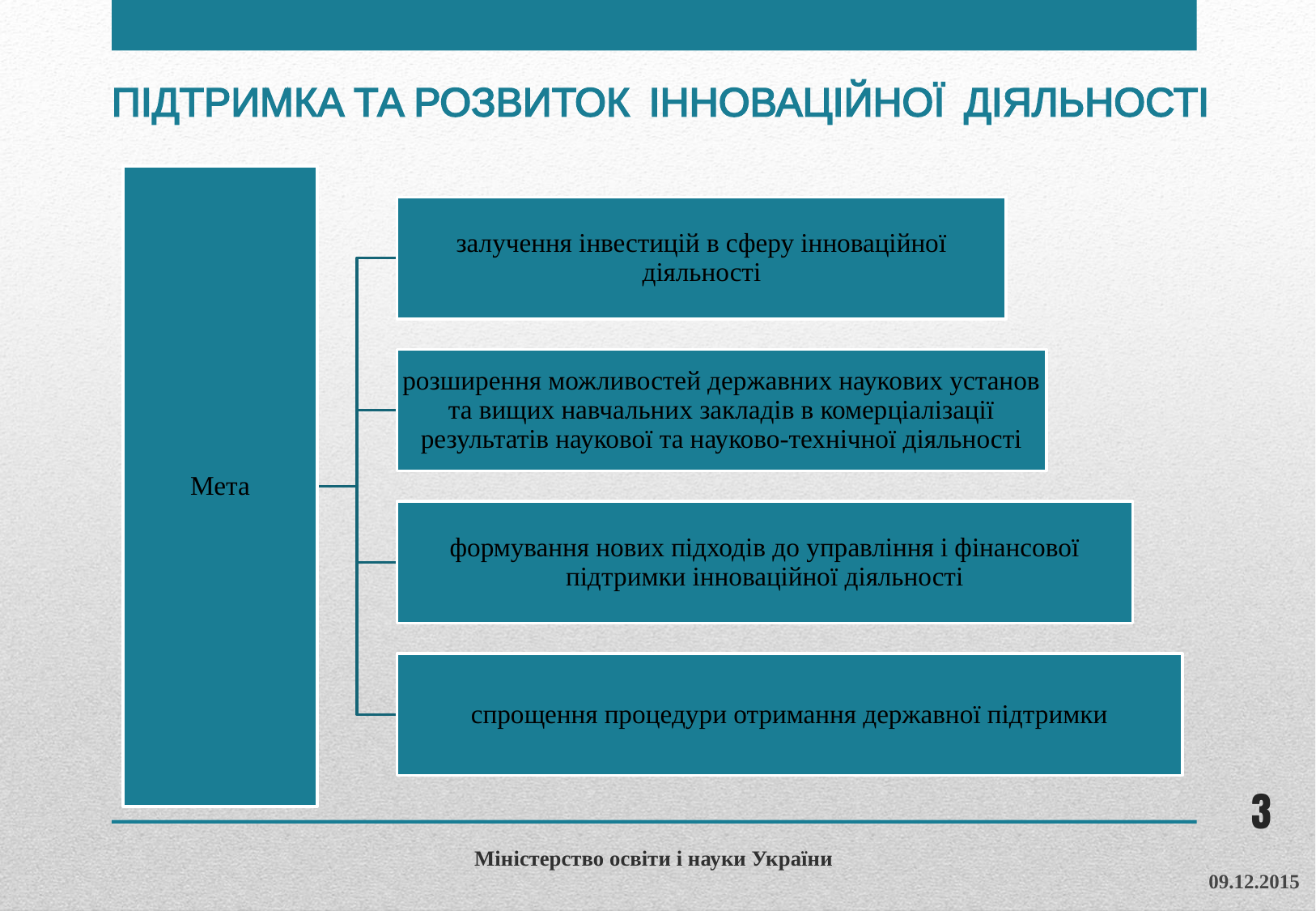

ПІДТРИМКА ТА РОЗВИТОК  ІННОВАЦІЙНОЇ  ДІЯЛЬНОСТІ

Мета
залучення інвестицій в сферу інноваційної діяльності
розширення можливостей державних наукових установ та вищих навчальних закладів в комерціалізації результатів наукової та науково-технічної діяльності
формування нових підходів до управління і фінансової підтримки інноваційної діяльності
спрощення процедури отримання державної підтримки
3

Міністерство освіти і науки України
09.12.2015